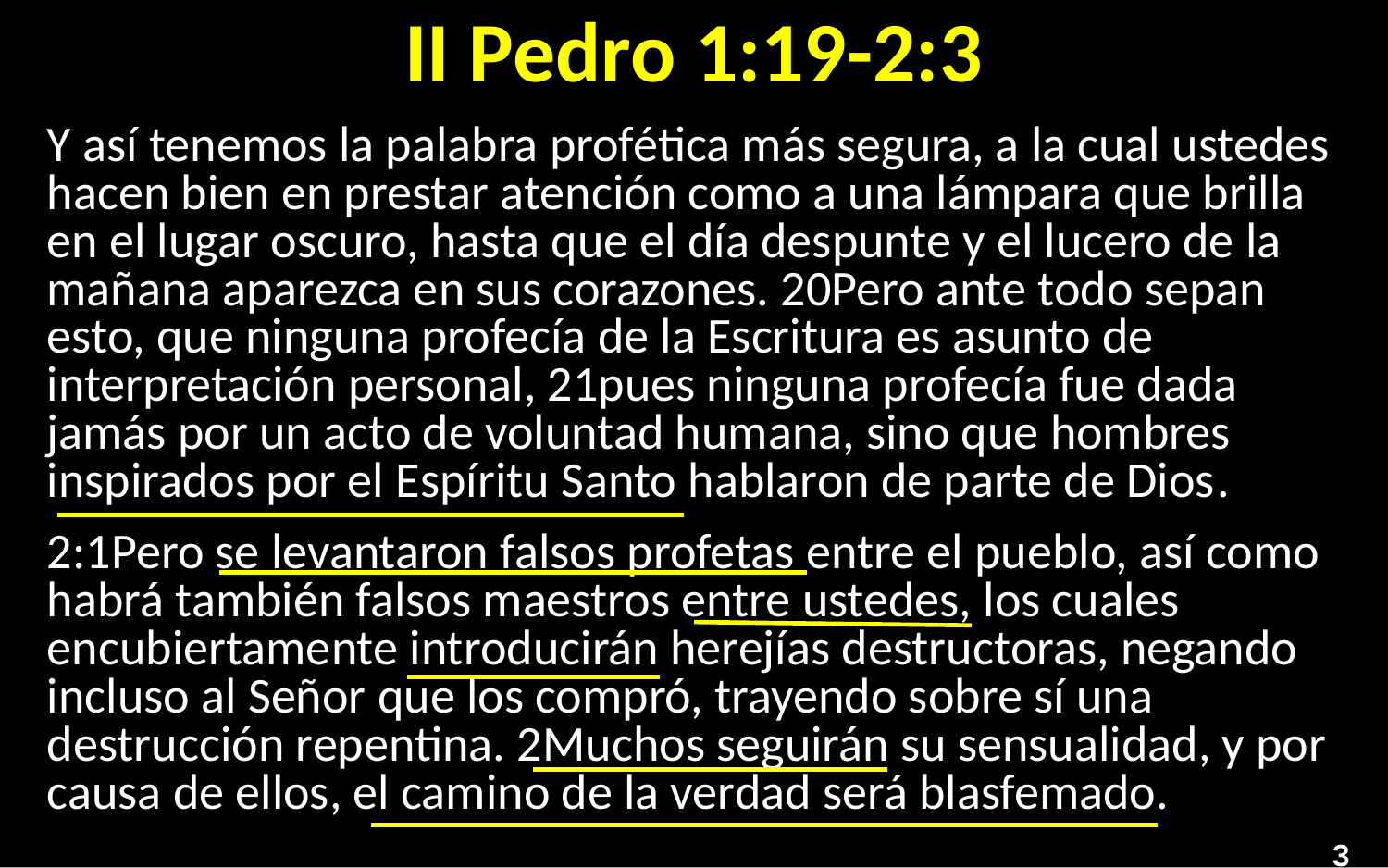

# II Pedro 1:19-2:3
Y así tenemos la palabra profética más segura, a la cual ustedes hacen bien en prestar atención como a una lámpara que brilla en el lugar oscuro, hasta que el día despunte y el lucero de la mañana aparezca en sus corazones. 20Pero ante todo sepan esto, que ninguna profecía de la Escritura es asunto de interpretación personal, 21pues ninguna profecía fue dada jamás por un acto de voluntad humana, sino que hombres inspirados por el Espíritu Santo hablaron de parte de Dios.
2:1Pero se levantaron falsos profetas entre el pueblo, así como habrá también falsos maestros entre ustedes, los cuales encubiertamente introducirán herejías destructoras, negando incluso al Señor que los compró, trayendo sobre sí una destrucción repentina. 2Muchos seguirán su sensualidad, y por causa de ellos, el camino de la verdad será blasfemado.
3